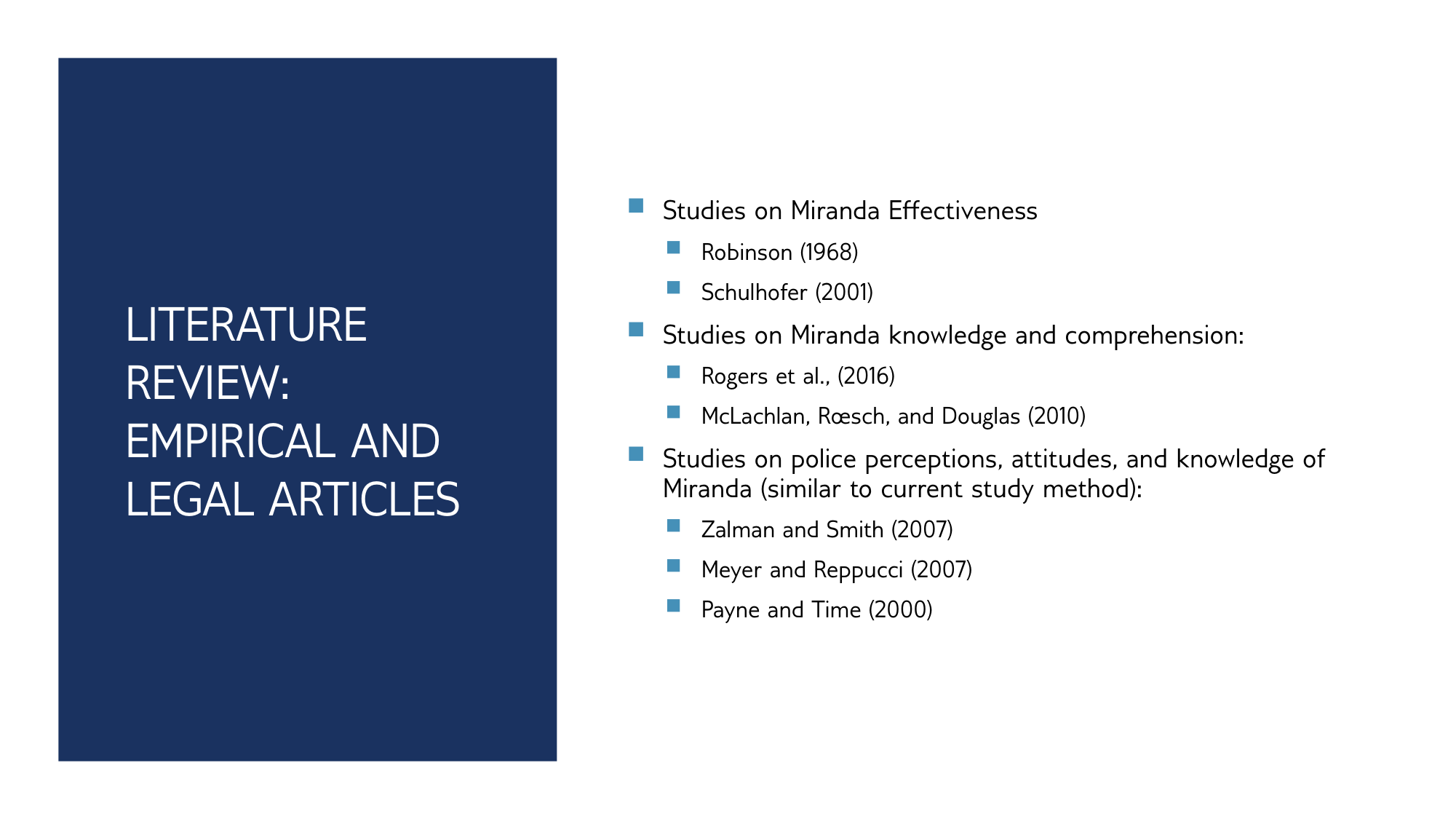

Studies on Miranda Effectiveness
Robinson (1968)
Schulhofer (2001)
Studies on Miranda knowledge and comprehension:
Rogers et al., (2016)
McLachlan, Roesch, and Douglas (2010)
Studies on police perceptions, attitudes, and knowledge of Miranda (similar to current study method):
Zalman and Smith (2007)
Meyer and Reppucci (2007)
Payne and Time (2000)
# Literature review: Empirical and legal articles